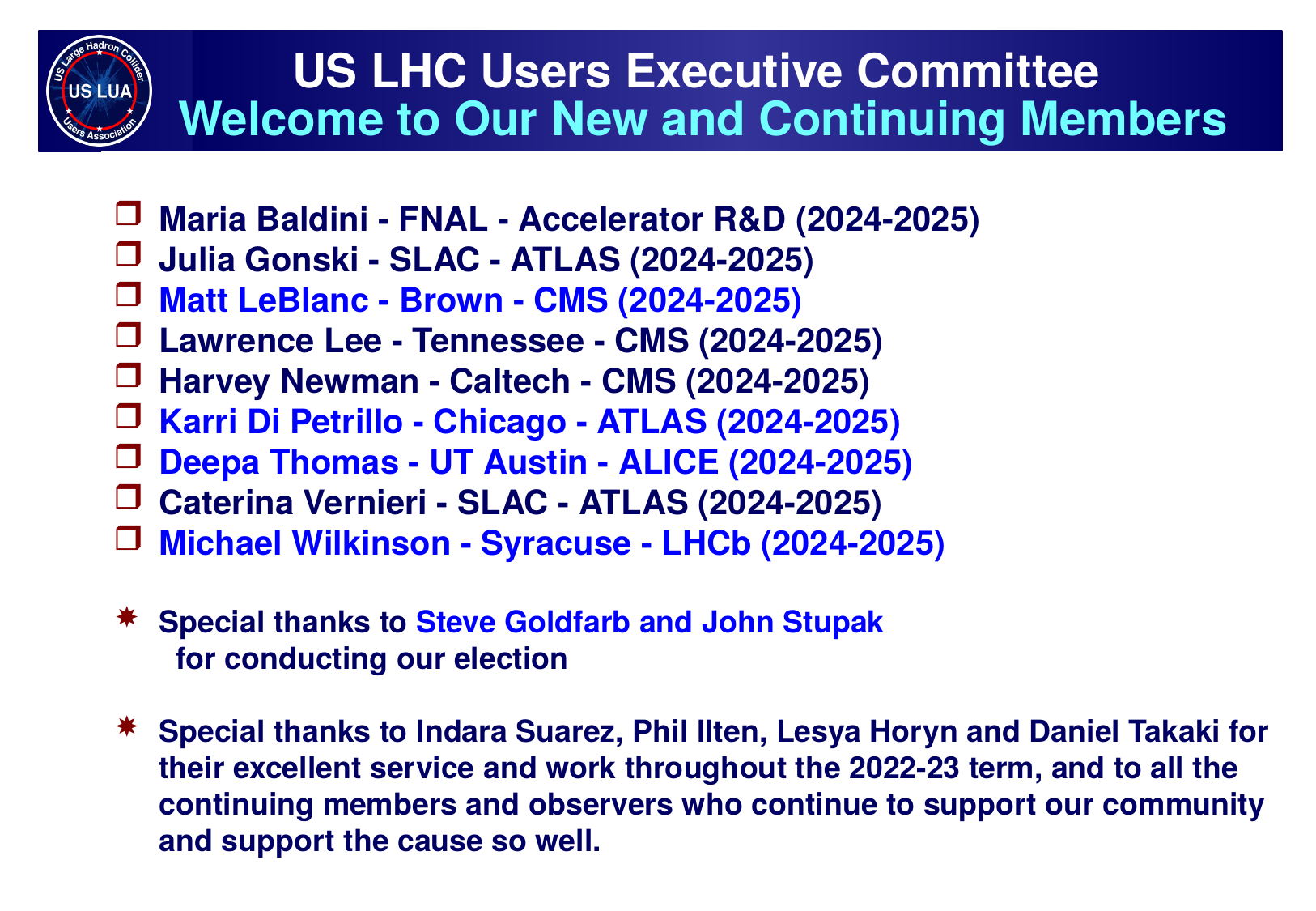

US LHC Users Executive Committee
Welcome to Our New and Continuing Members

Maria Baldini - FNAL - Accelerator R&D (2024-2025)
Julia Gonski - SLAC - ATLAS (2024-2025)
Matt LeBlanc - Brown - CMS (2024-2025)
Lawrence Lee - Tennessee - CMS (2024-2025)
Harvey Newman - Caltech - CMS (2024-2025)
Karri Di Petrillo - Chicago - ATLAS (2024-2025)
Deepa Thomas - UT Austin - ALICE (2024-2025)
Caterina Vernieri - SLAC - ATLAS (2024-2025)
Michael Wilkinson - Syracuse - LHCb (2024-2025)

Special thanks to Steve Goldfarb and John Stupak
  for conducting our election

Special thanks to Indara Suarez, Phil Ilten, Lesya Horyn and Daniel Takaki for their excellent service and work throughout the 2022-23 term, and to all the continuing members and observers who continue to support our community and support the cause so well.